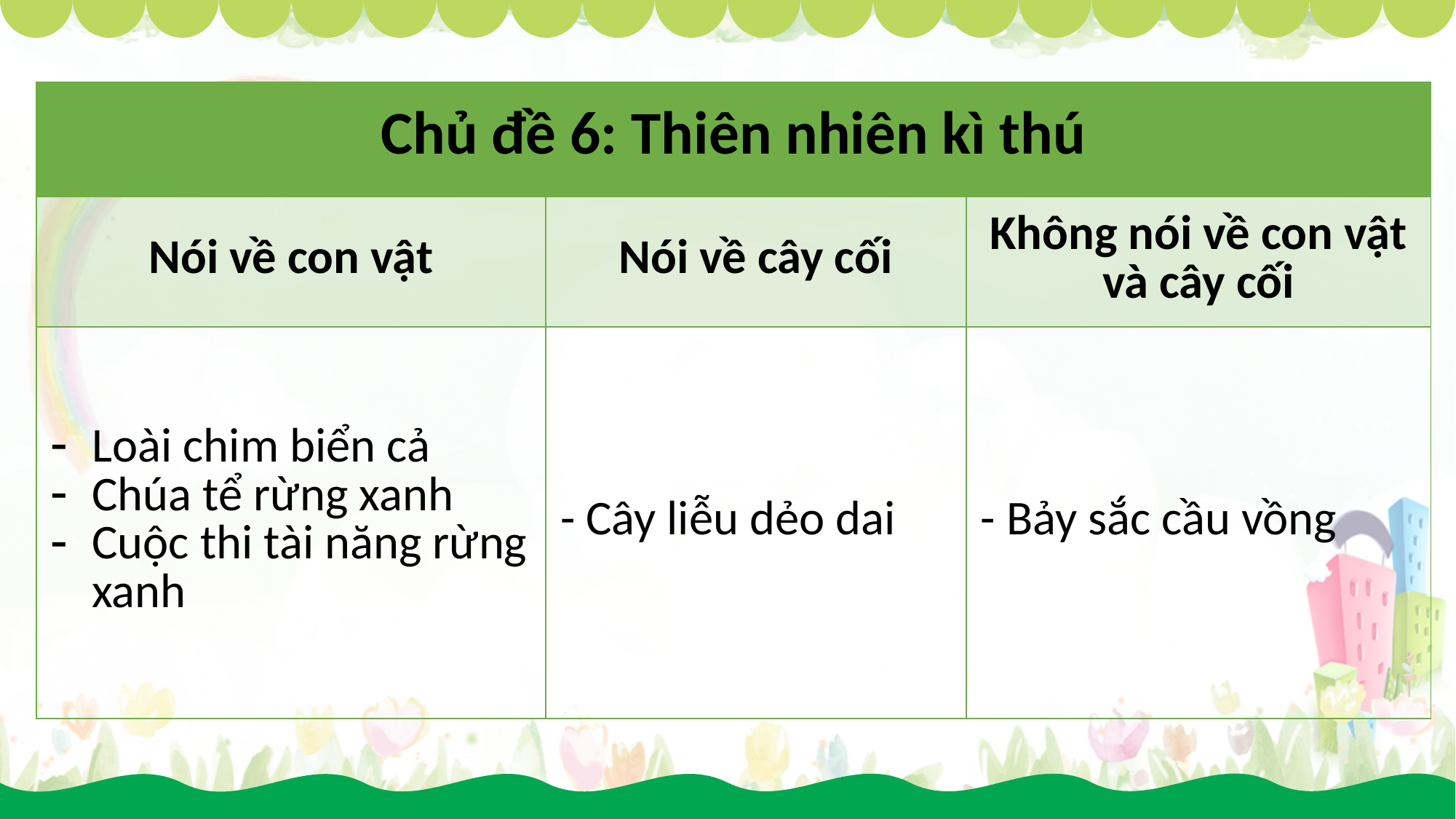

| Chủ đề 6: Thiên nhiên kì thú |  |  |
| --- | --- | --- |
| Nói về con vật | Nói về cây cối | Không nói về con vật và cây cối |
| Loài chim biển cả Chúa tể rừng xanh Cuộc thi tài năng rừng xanh | - Cây liễu dẻo dai | - Bảy sắc cầu vồng |